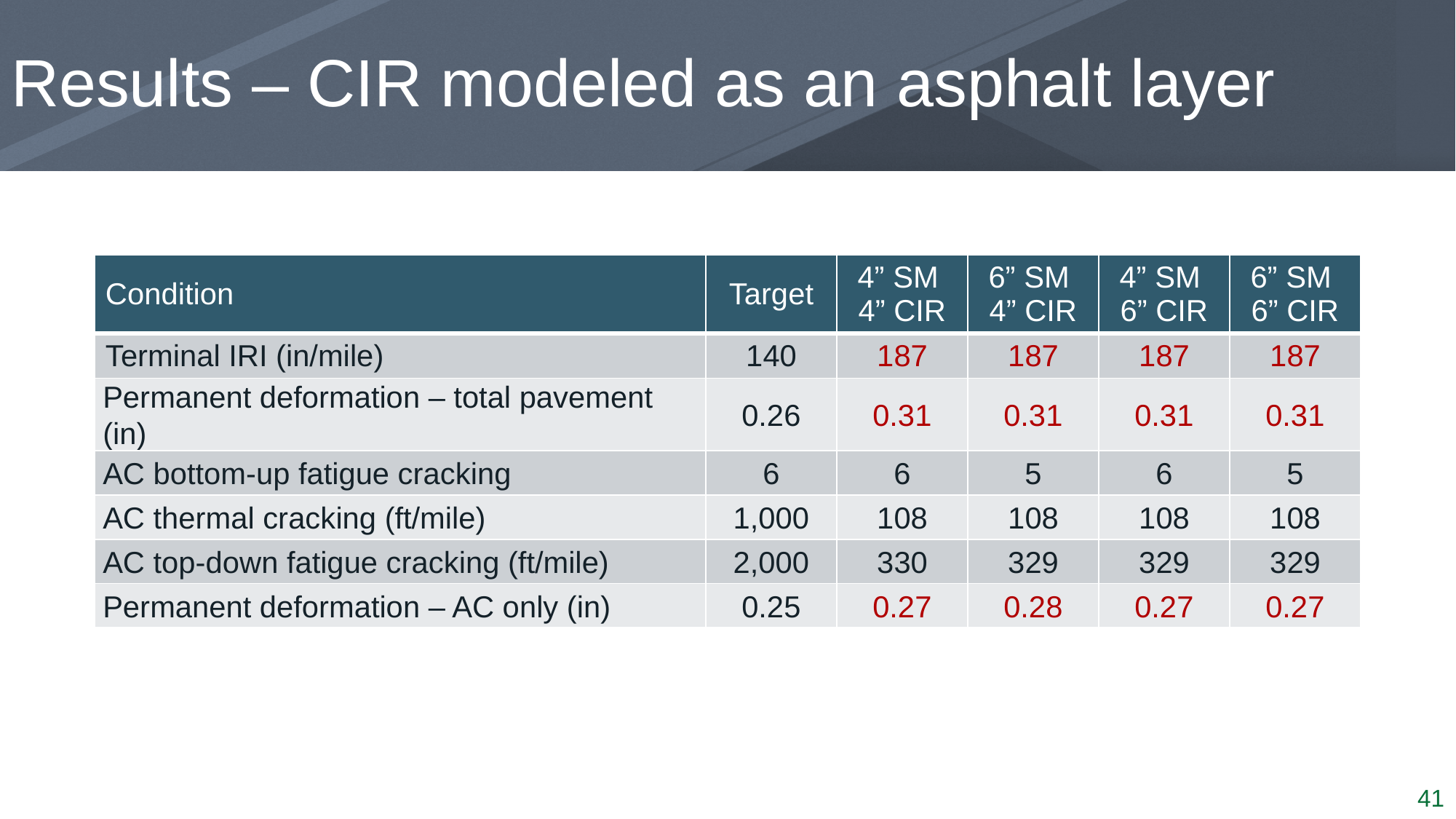

# Results – CIR modeled as an asphalt layer
| Condition | Target | 4” SM 4” CIR | 6” SM 4” CIR | 4” SM 6” CIR | 6” SM 6” CIR |
| --- | --- | --- | --- | --- | --- |
| Terminal IRI (in/mile) | 140 | 187 | 187 | 187 | 187 |
| Permanent deformation – total pavement (in) | 0.26 | 0.31 | 0.31 | 0.31 | 0.31 |
| AC bottom-up fatigue cracking | 6 | 6 | 5 | 6 | 5 |
| AC thermal cracking (ft/mile) | 1,000 | 108 | 108 | 108 | 108 |
| AC top-down fatigue cracking (ft/mile) | 2,000 | 330 | 329 | 329 | 329 |
| Permanent deformation – AC only (in) | 0.25 | 0.27 | 0.28 | 0.27 | 0.27 |